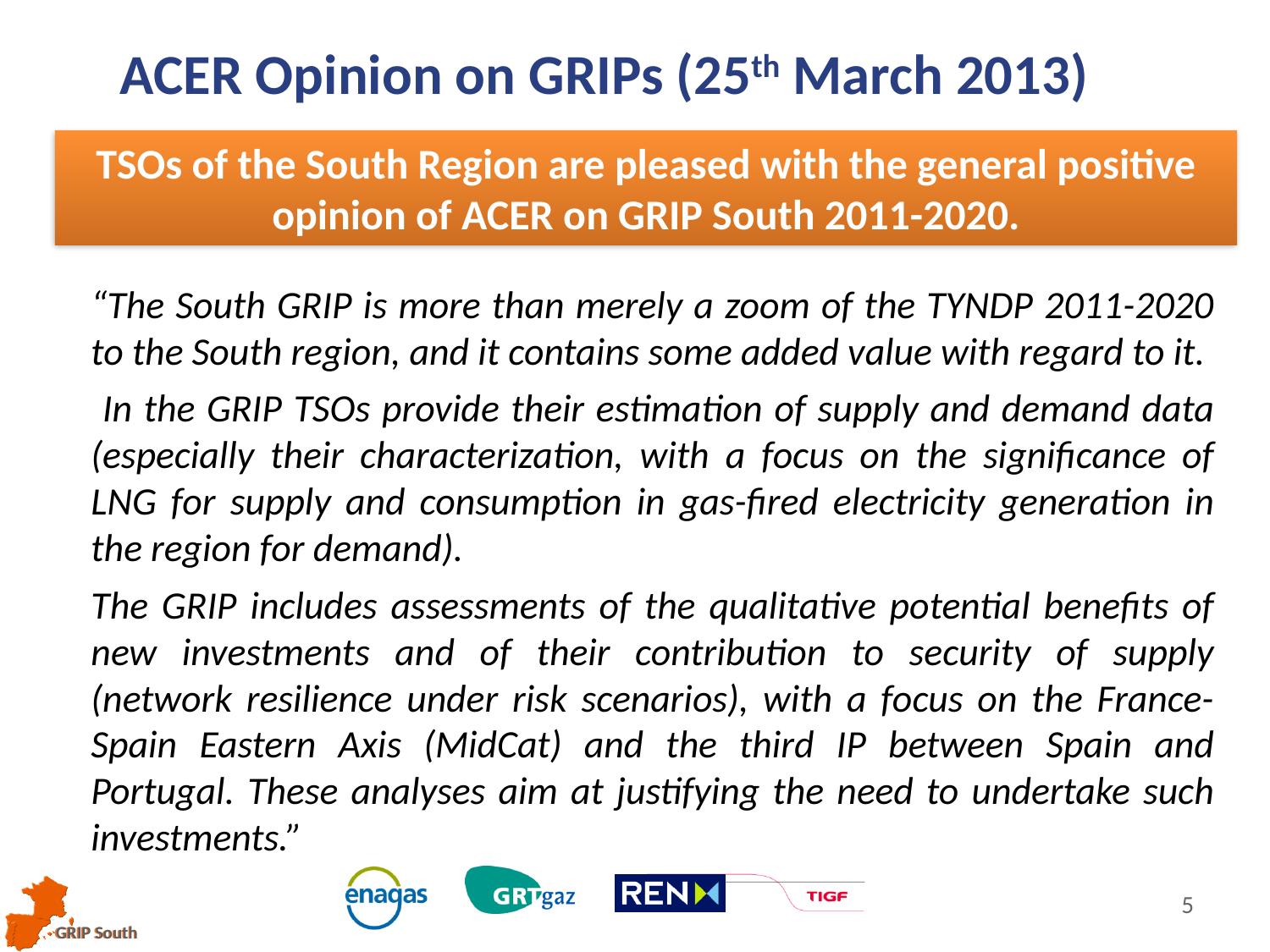

ACER Opinion on GRIPs (25th March 2013)
TSOs of the South Region are pleased with the general positive opinion of ACER on GRIP South 2011-2020.

“The South GRIP is more than merely a zoom of the TYNDP 2011-2020 to the South region, and it contains some added value with regard to it.
 In the GRIP TSOs provide their estimation of supply and demand data (especially their characterization, with a focus on the significance of LNG for supply and consumption in gas-fired electricity generation in the region for demand).
The GRIP includes assessments of the qualitative potential benefits of new investments and of their contribution to security of supply (network resilience under risk scenarios), with a focus on the France-Spain Eastern Axis (MidCat) and the third IP between Spain and Portugal. These analyses aim at justifying the need to undertake such investments.”

5